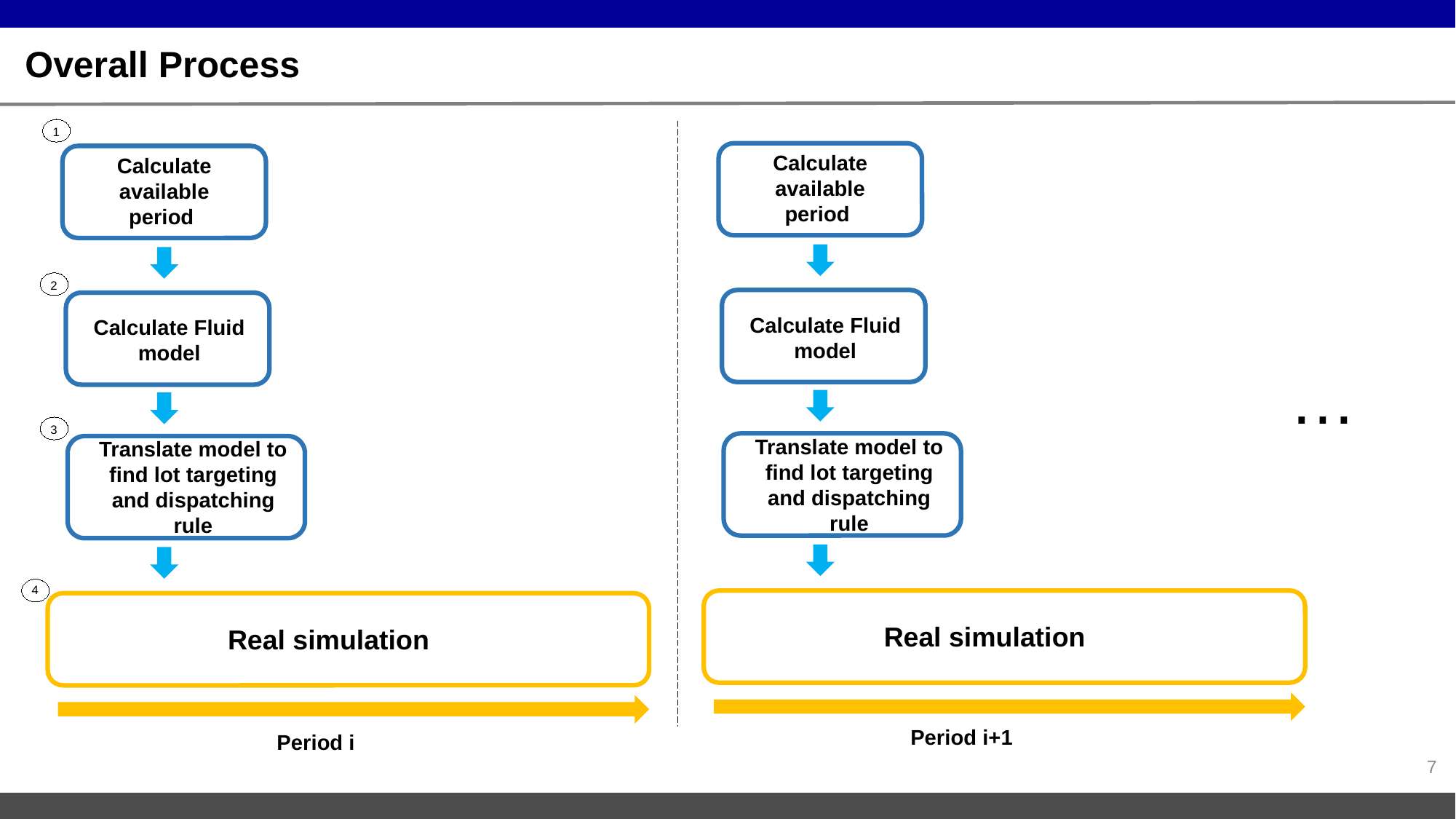

# Overall Process
1

Calculate available period

Calculate available period

2

Calculate Fluid model
Calculate Fluid model
…

3

Translate model to find lot targeting and dispatching rule
Translate model to find lot targeting and dispatching rule

4

Real simulation
Real simulation

Period i+1
Period i
7